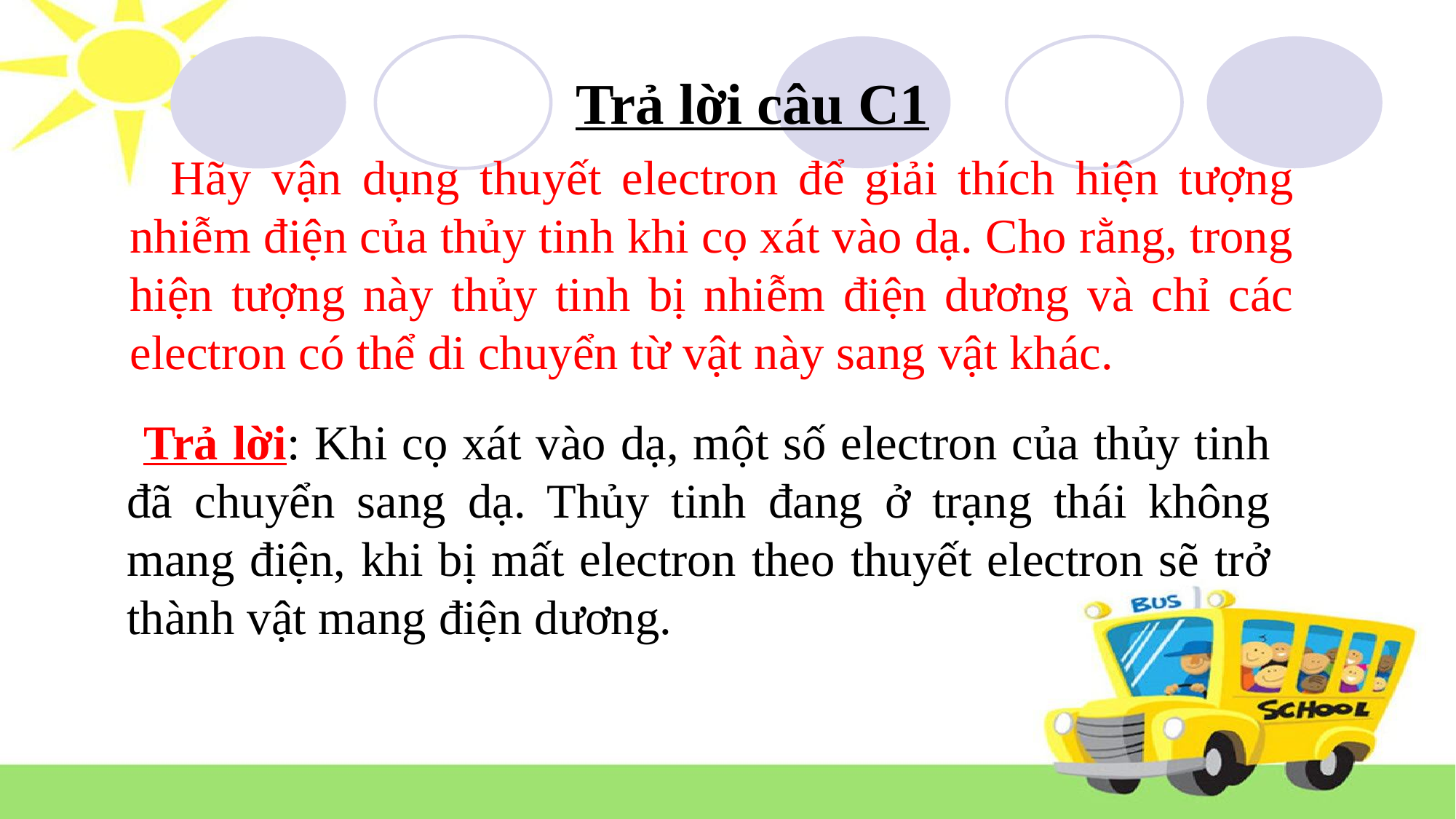

# Trả lời câu C1
    Hãy vận dụng thuyết electron để giải thích hiện tượng nhiễm điện của thủy tinh khi cọ xát vào dạ. Cho rằng, trong hiện tượng này thủy tinh bị nhiễm điện dương và chỉ các electron có thể di chuyển từ vật này sang vật khác.
    Trả lời: Khi cọ xát vào dạ, một số electron của thủy tinh đã chuyển sang dạ. Thủy tinh đang ở trạng thái không mang điện, khi bị mất electron theo thuyết electron sẽ trở thành vật mang điện dương.